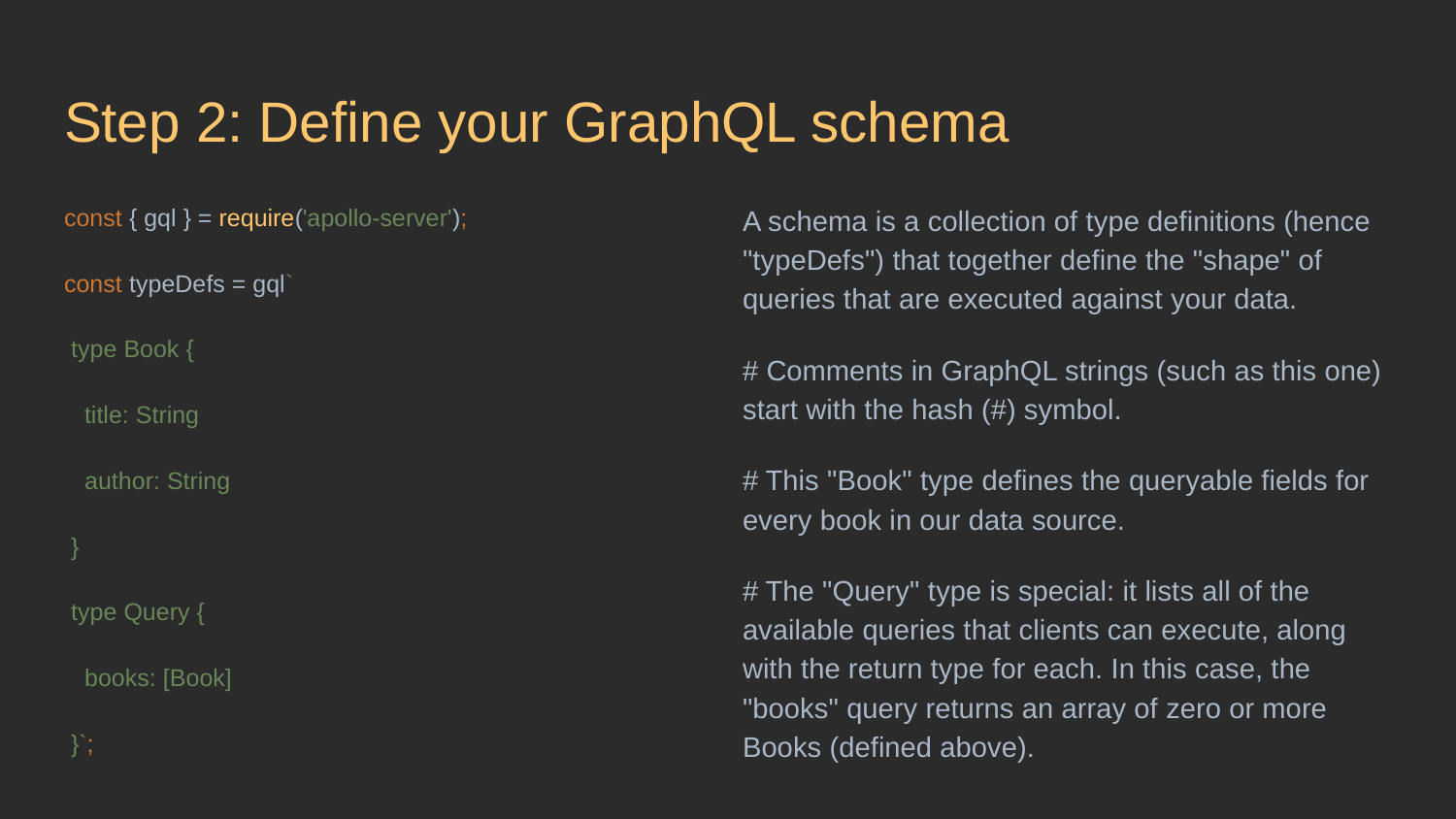

# Step 2: Define your GraphQL schema

const { gql } = require('apollo-server');
const typeDefs = gql`
 type Book {
   title: String
   author: String
 }
 type Query {
   books: [Book]
 }`;

A schema is a collection of type definitions (hence "typeDefs") that together define the "shape" of queries that are executed against your data.
# Comments in GraphQL strings (such as this one) start with the hash (#) symbol.
# This "Book" type defines the queryable fields for every book in our data source.
# The "Query" type is special: it lists all of the available queries that clients can execute, along with the return type for each. In this case, the "books" query returns an array of zero or more Books (defined above).